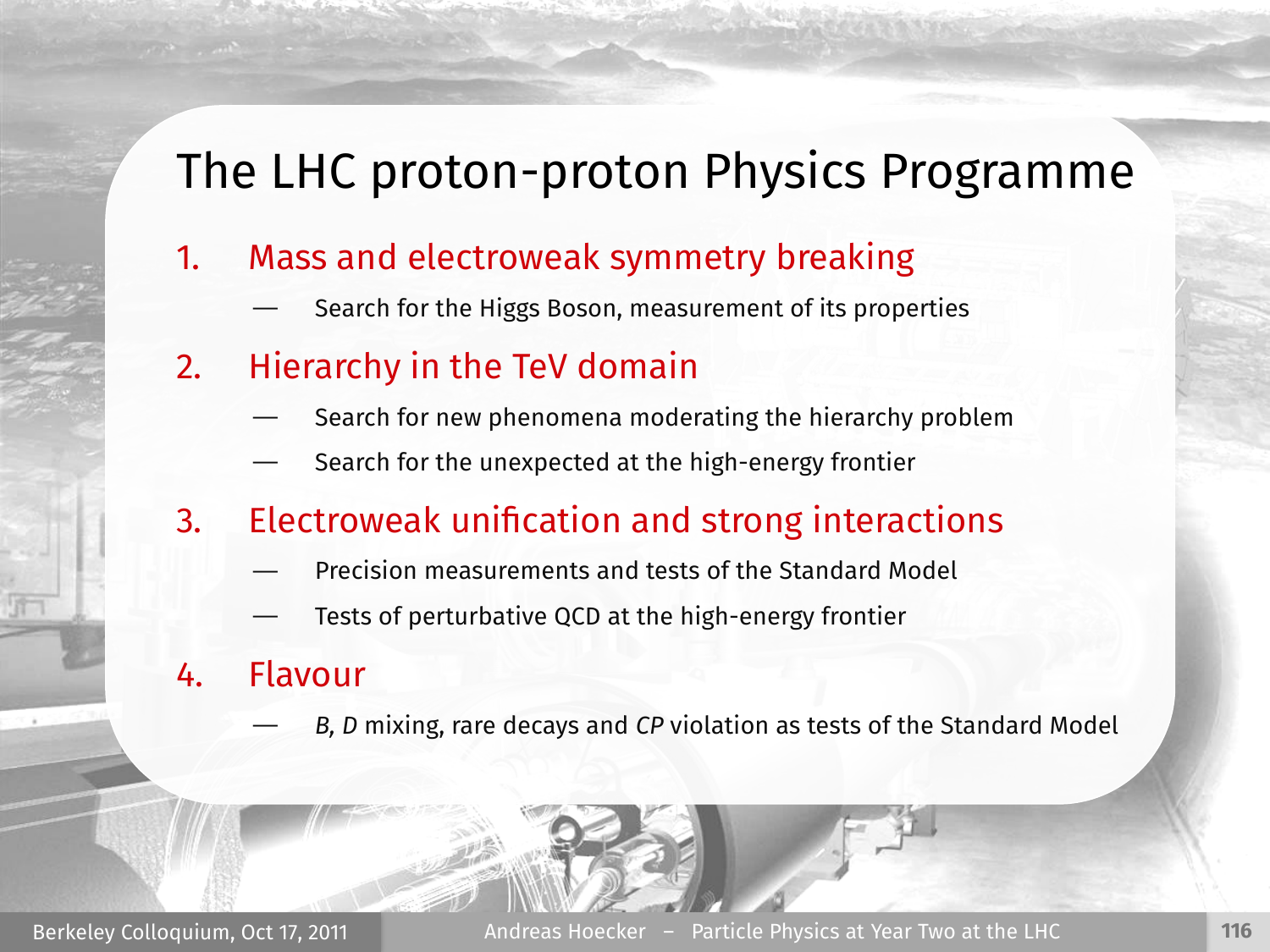

The LHC proton-proton Physics Programme
 Mass and electroweak symmetry breaking
Search for the Higgs Boson, measurement of its properties
 Hierarchy in the TeV domain
Search for new phenomena moderating the hierarchy problem
Search for the unexpected at the high-energy frontier
 Electroweak unification and strong interactions
Precision measurements and tests of the Standard Model
Tests of perturbative QCD at the high-energy frontier
 Flavour
B, D mixing, rare decays and CP violation as tests of the Standard Model